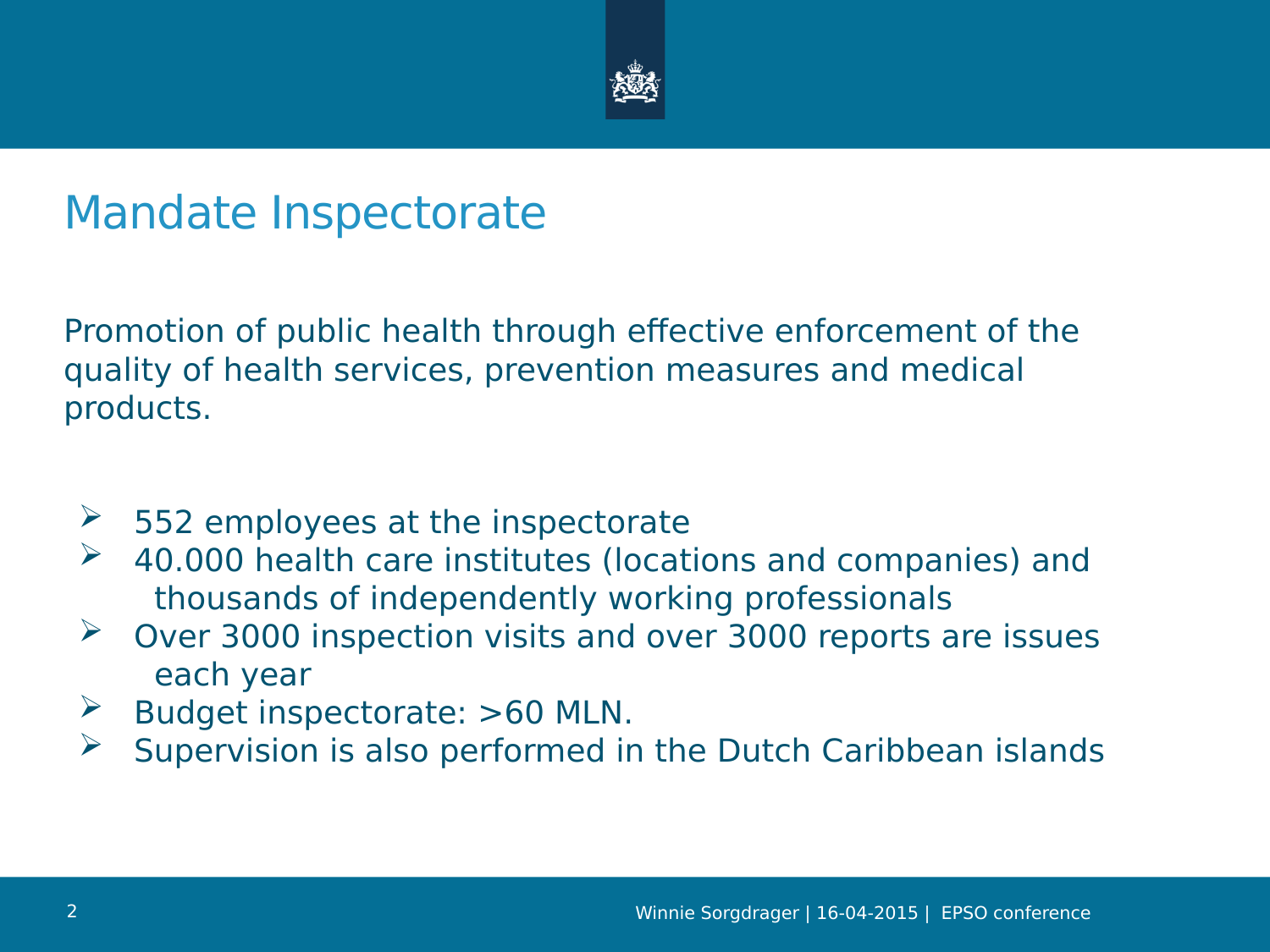

Mandate Inspectorate

Promotion of public health through effective enforcement of the quality of health services, prevention measures and medical products.

 552 employees at the inspectorate
 40.000 health care institutes (locations and companies) and
   thousands of independently working professionals
 Over 3000 inspection visits and over 3000 reports are issues
   each year
 Budget inspectorate: >60 MLN.
 Supervision is also performed in the Dutch Caribbean islands

2
Winnie Sorgdrager | 16-04-2015 |  EPSO conference